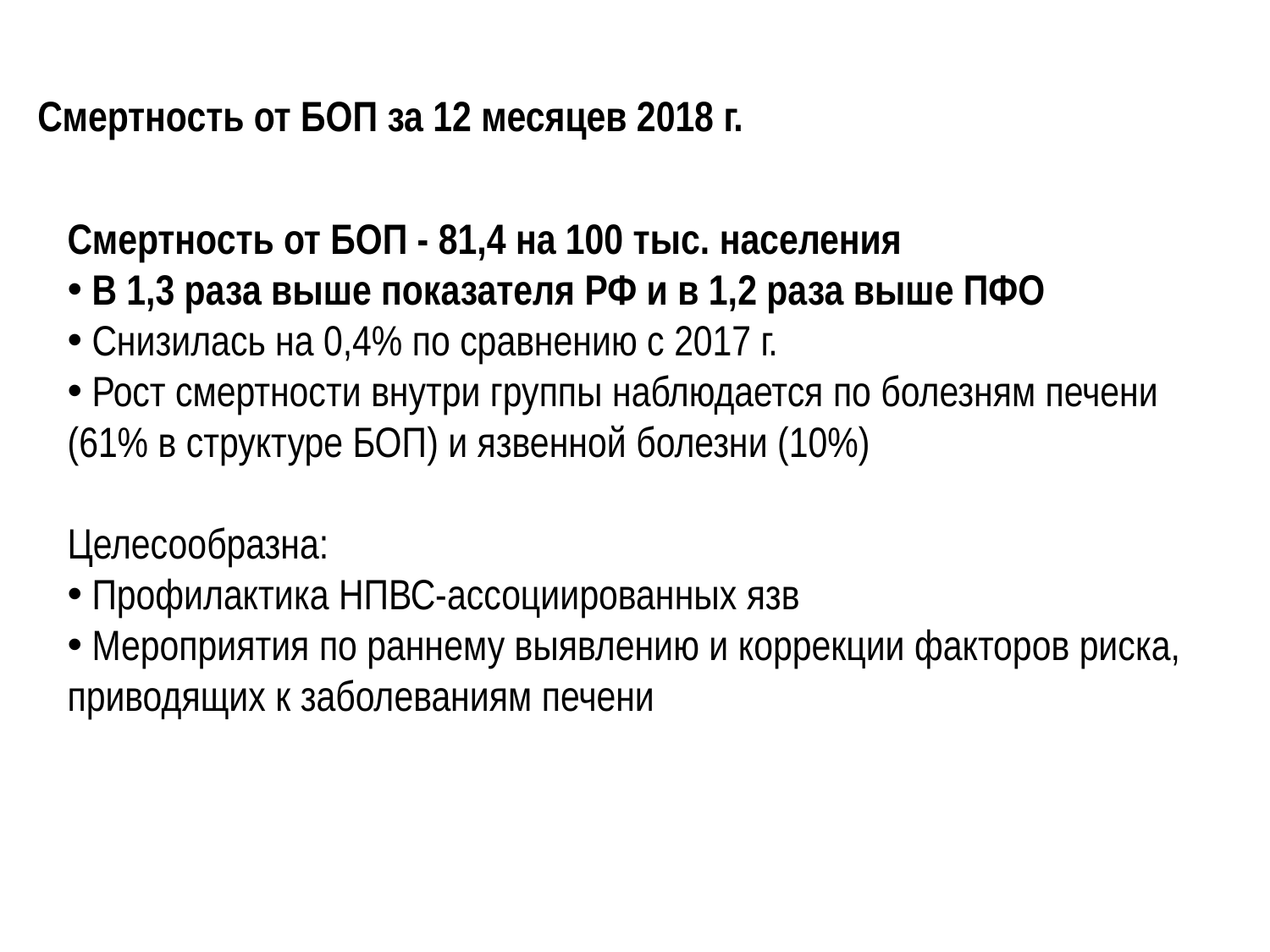

# Смертность от БОП за 12 месяцев 2018 г.
Смертность от БОП - 81,4 на 100 тыс. населения
 В 1,3 раза выше показателя РФ и в 1,2 раза выше ПФО
 Снизилась на 0,4% по сравнению с 2017 г.
 Рост смертности внутри группы наблюдается по болезням печени (61% в структуре БОП) и язвенной болезни (10%)

Целесообразна:
 Профилактика НПВС-ассоциированных язв
 Мероприятия по раннему выявлению и коррекции факторов риска, приводящих к заболеваниям печени